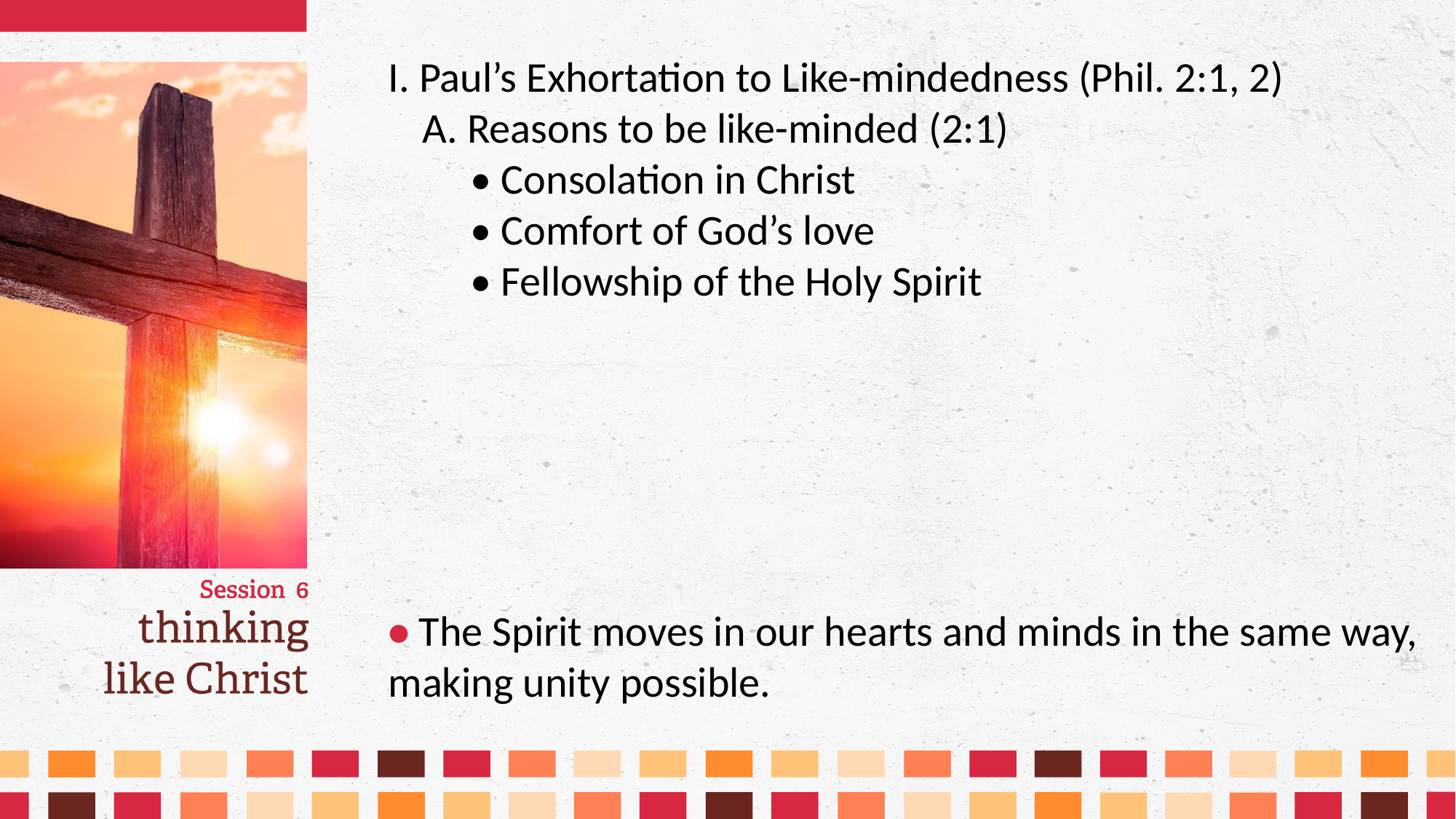

I. Paul’s Exhortation to Like-mindedness (Phil. 2:1, 2)
	A. Reasons to be like-minded (2:1)
		• Consolation in Christ
		• Comfort of God’s love
		• Fellowship of the Holy Spirit
• The Spirit moves in our hearts and minds in the same way, making unity possible.